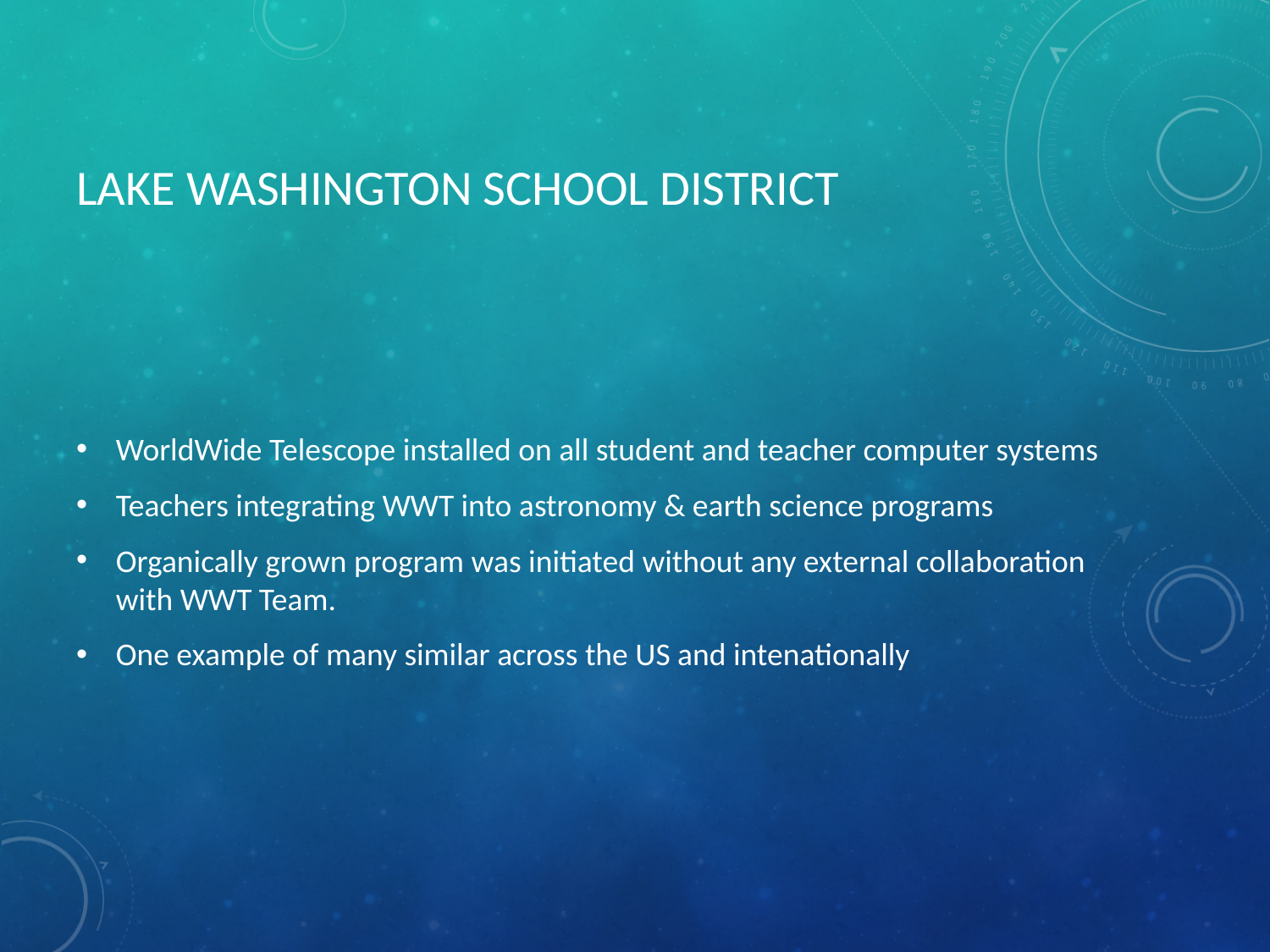

# LAKE Washington School District
WorldWide Telescope installed on all student and teacher computer systems
Teachers integrating WWT into astronomy & earth science programs
Organically grown program was initiated without any external collaboration with WWT Team.
One example of many similar across the US and intenationally